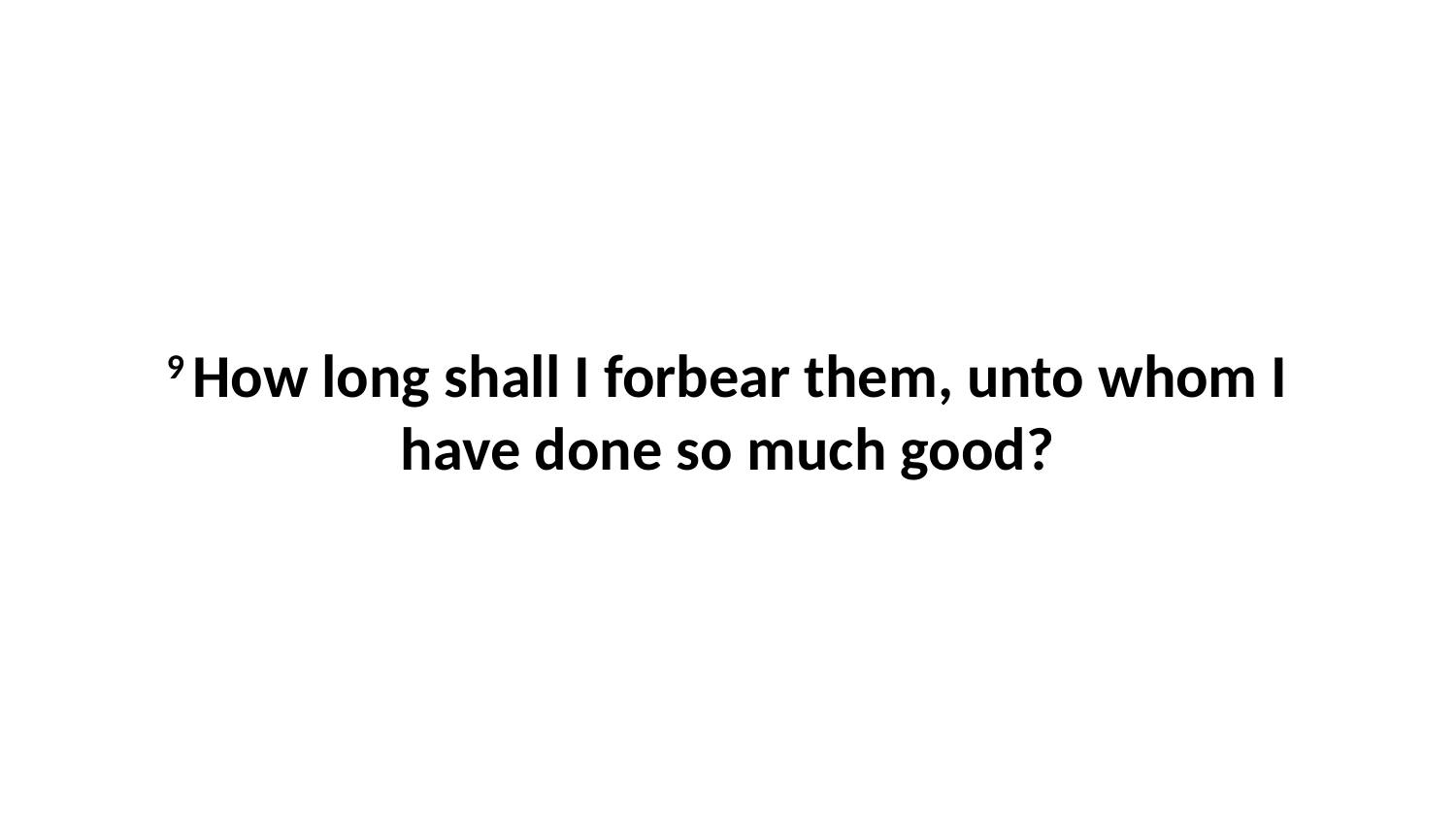

9 How long shall I forbear them, unto whom I have done so much good?